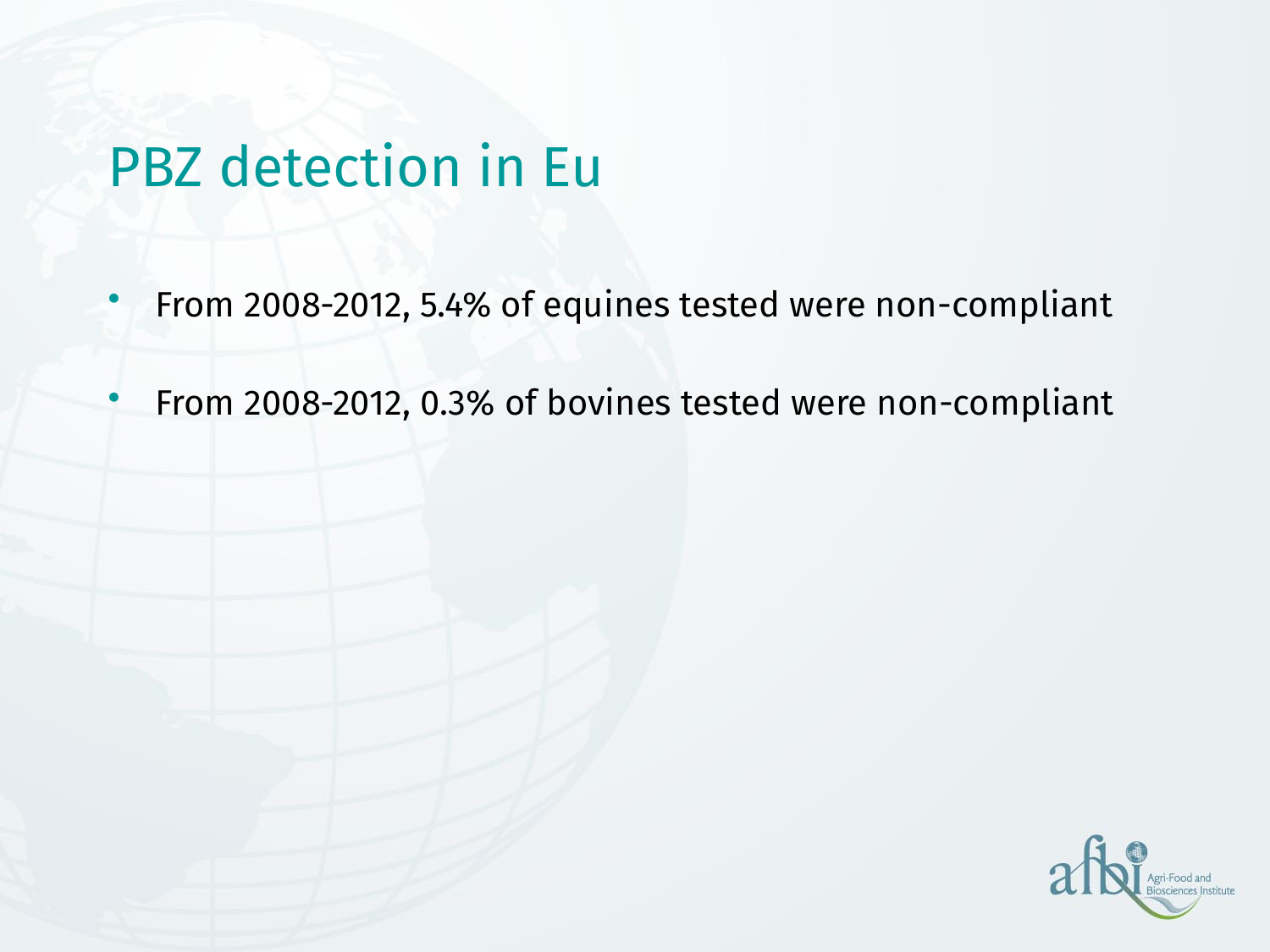

# PBZ detection in Eu
From 2008-2012, 5.4% of equines tested were non-compliant

From 2008-2012, 0.3% of bovines tested were non-compliant